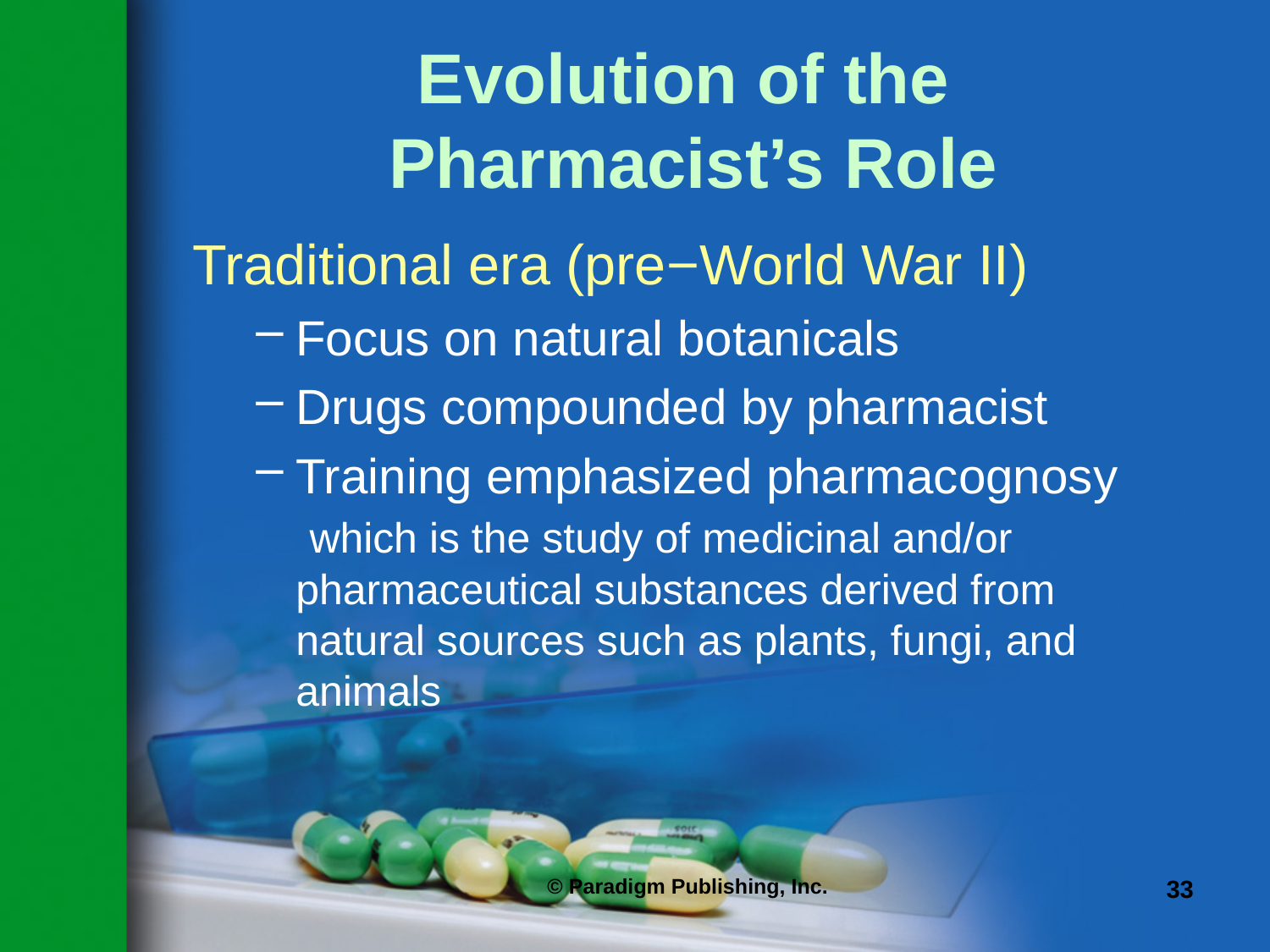

# Evolution of the Pharmacist’s Role
Traditional era (pre−World War II)
Focus on natural botanicals
Drugs compounded by pharmacist
Training emphasized pharmacognosy
 which is the study of medicinal and/or pharmaceutical substances derived from natural sources such as plants, fungi, and animals
© Paradigm Publishing, Inc.
33